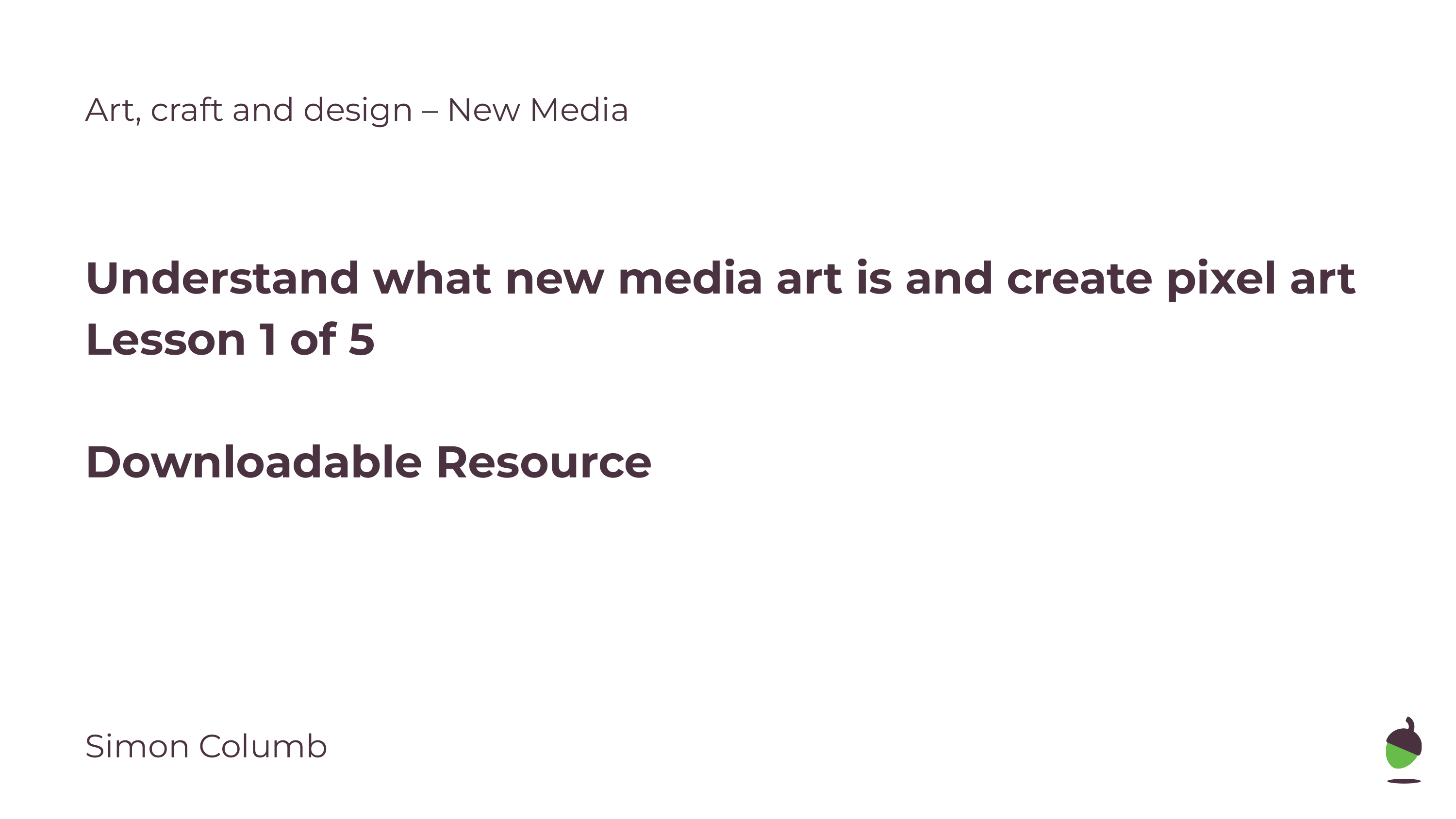

Art, craft and design – New Media
Understand what new media art is and create pixel art
Lesson 1 of 5

Downloadable Resource
Simon Columb